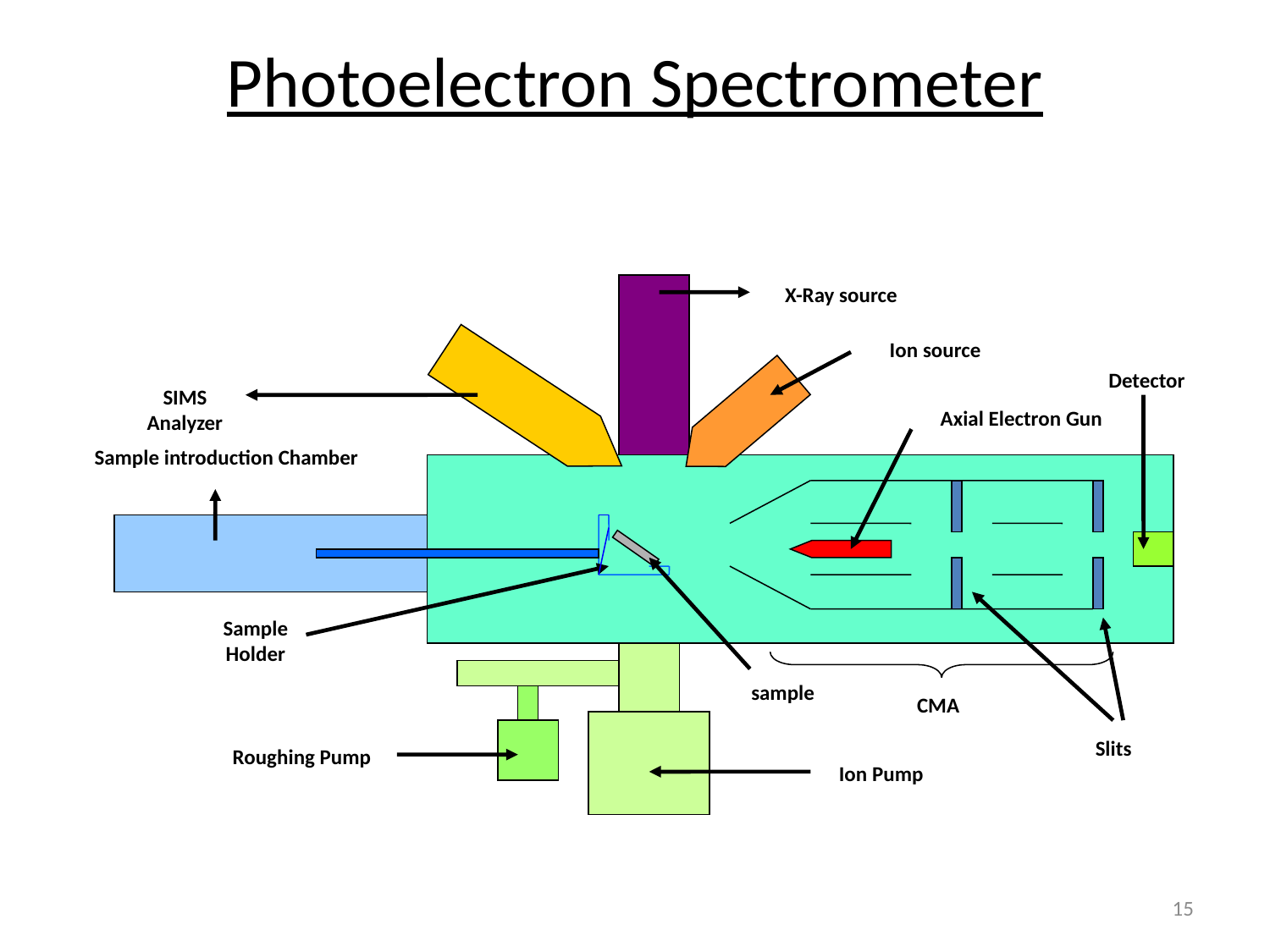

Photoelectron Spectrometer

X-Ray source

Ion source

Detector
SIMS Analyzer

Axial Electron Gun

Sample introduction Chamber

Sample Holder

sample
CMA

Slits
Roughing Pump

Ion Pump

15